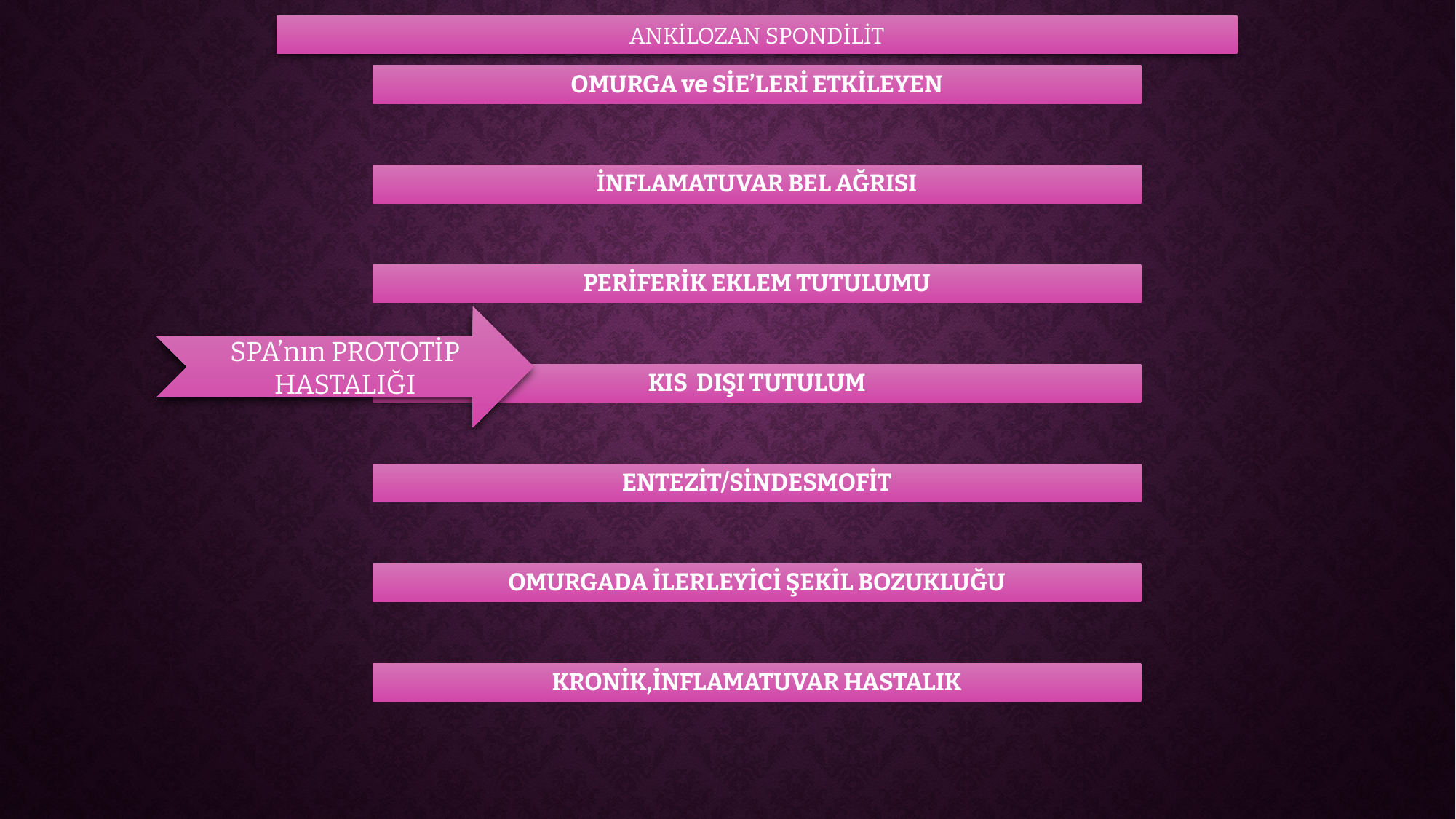

ANKİLOZAN SPONDİLİT
OMURGA ve SİE’LERİ ETKİLEYEN
İNFLAMATUVAR BEL AĞRISI
PERİFERİK EKLEM TUTULUMU
KIS  DIŞI TUTULUM
ENTEZİT/SİNDESMOFİT
OMURGADA İLERLEYİCİ ŞEKİL BOZUKLUĞU
KRONİK,İNFLAMATUVAR HASTALIK
SPA’nın PROTOTİP HASTALIĞI